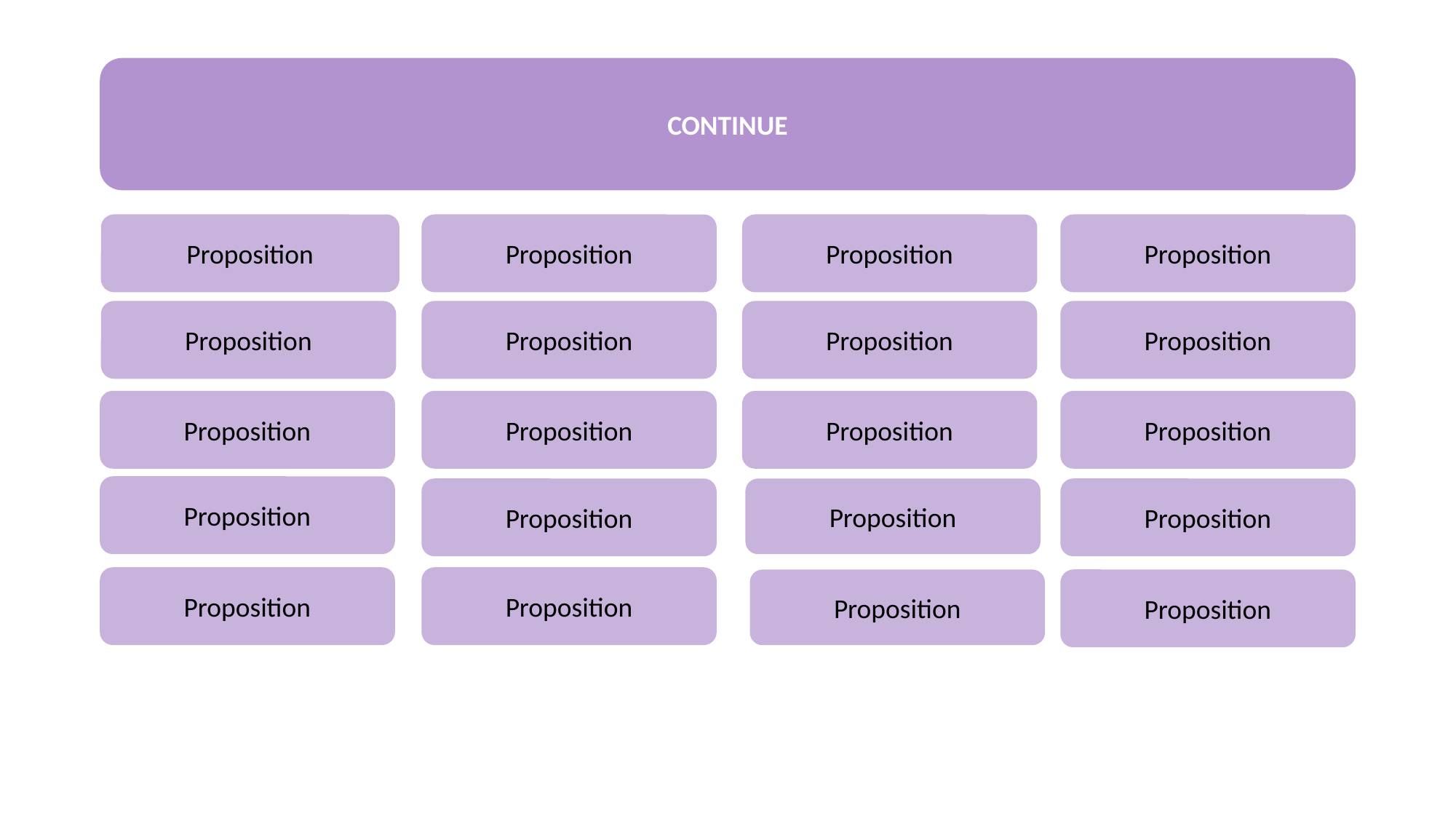

CONTINUE
Proposition
Proposition
Proposition
Proposition
Proposition
Proposition
Proposition
Proposition
Proposition
Proposition
Proposition
Proposition
Proposition
Proposition
Proposition
Proposition
Proposition
Proposition
Proposition
Proposition